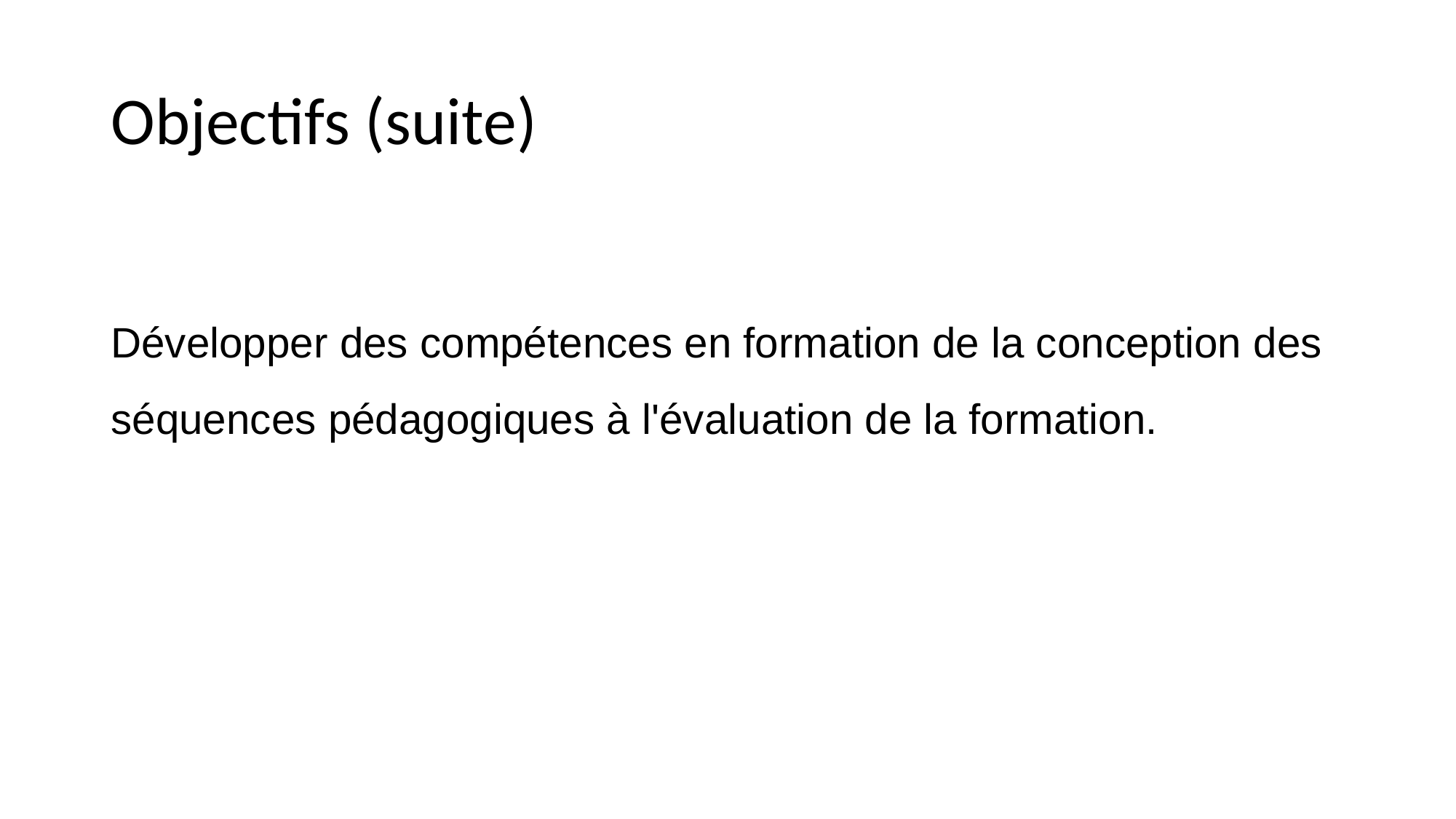

# Objectifs (suite)

Développer des compétences en formation de la conception des séquences pédagogiques à l'évaluation de la formation.